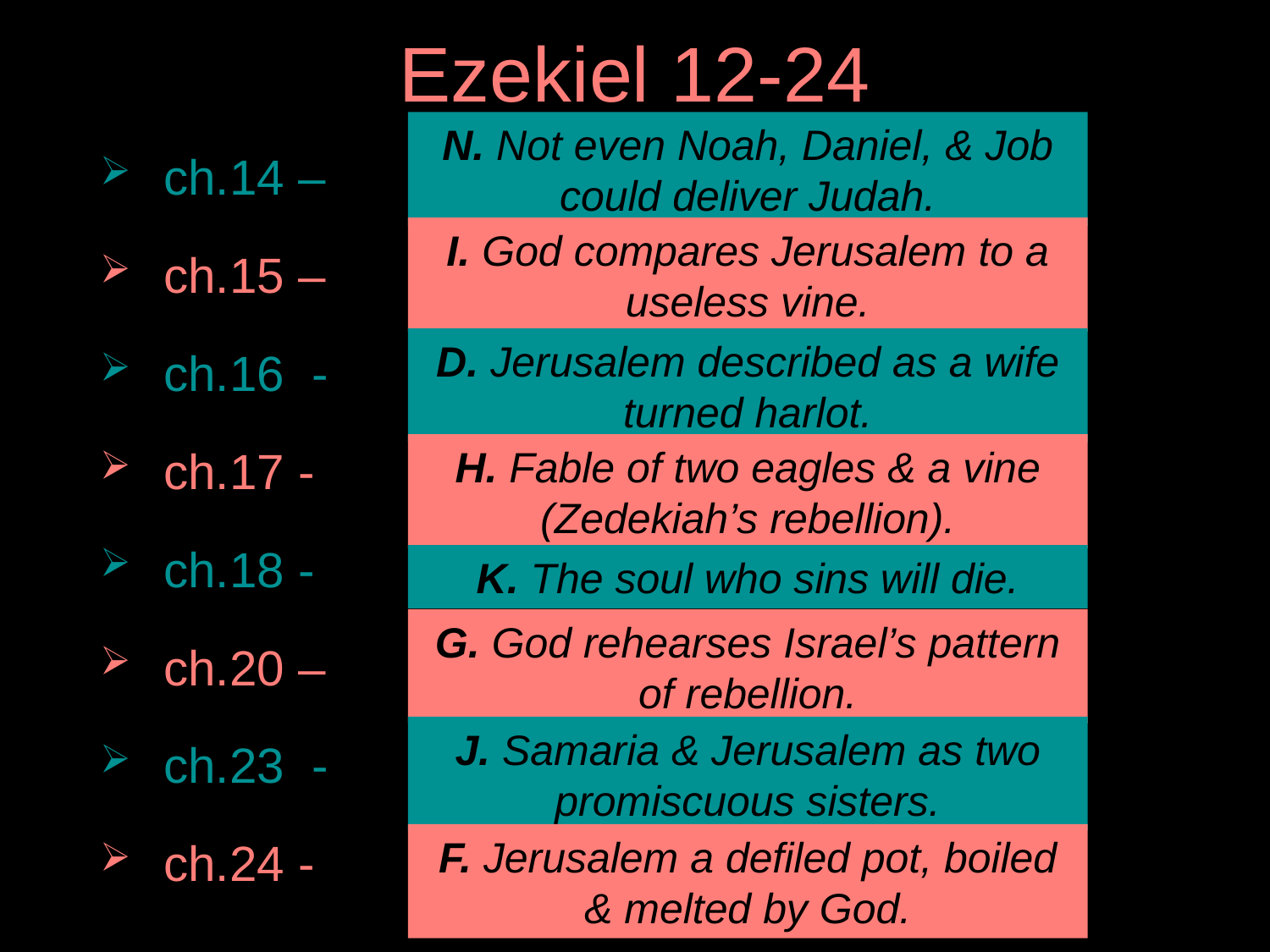

# Ezekiel 12-24
N. Not even Noah, Daniel, & Job could deliver Judah.
ch.14 –
ch.15 –
ch.16  -
ch.17 -
ch.18 -
ch.20 –
ch.23  -
ch.24 -
I. God compares Jerusalem to a useless vine.
D. Jerusalem described as a wife turned harlot.
H. Fable of two eagles & a vine (Zedekiah’s rebellion).
K. The soul who sins will die.
G. God rehearses Israel’s pattern of rebellion.
J. Samaria & Jerusalem as two promiscuous sisters.
F. Jerusalem a defiled pot, boiled & melted by God.